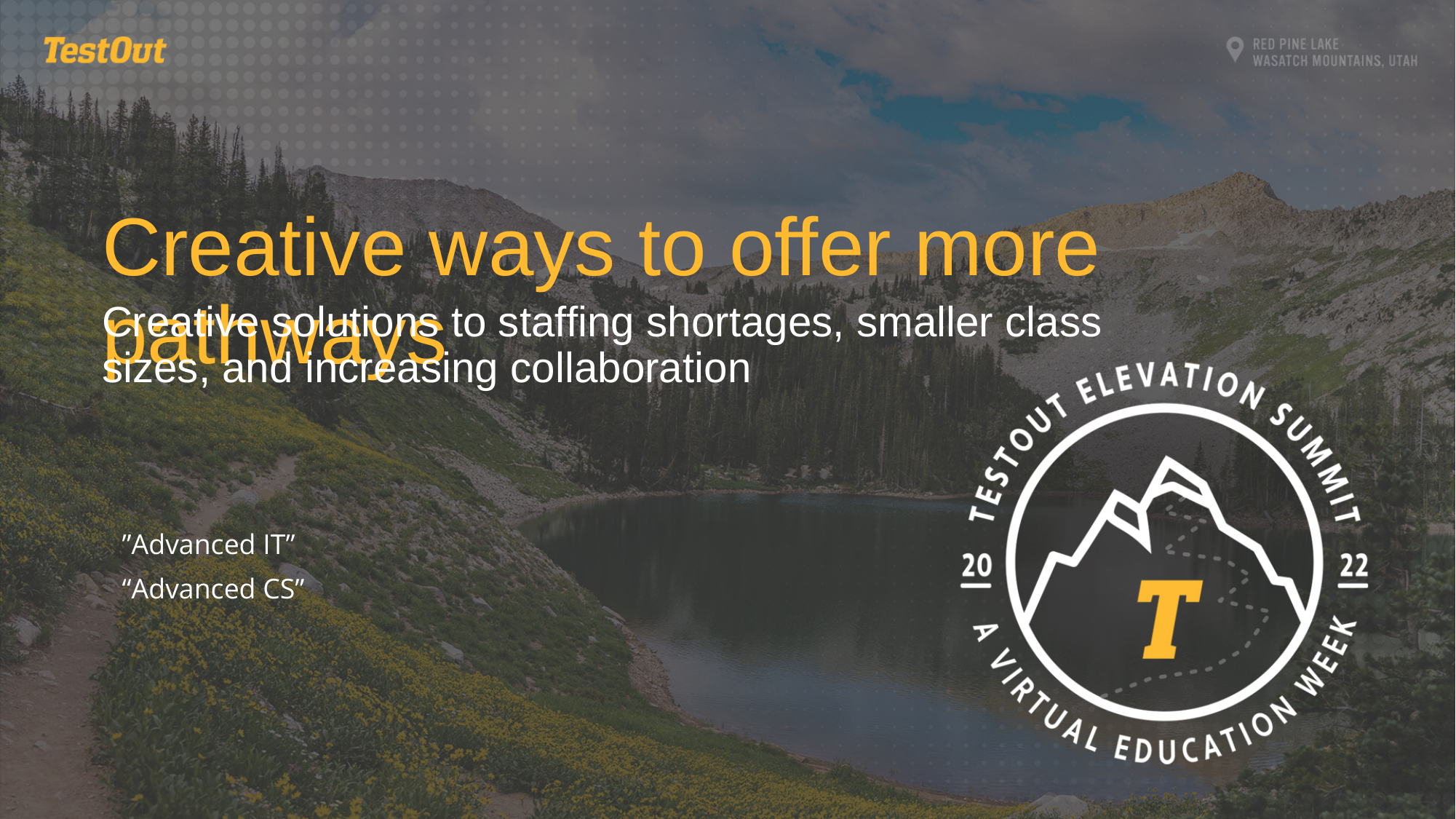

Creative ways to offer more pathways
Creative solutions to staffing shortages, smaller class sizes, and increasing collaboration
”Advanced IT”
“Advanced CS”